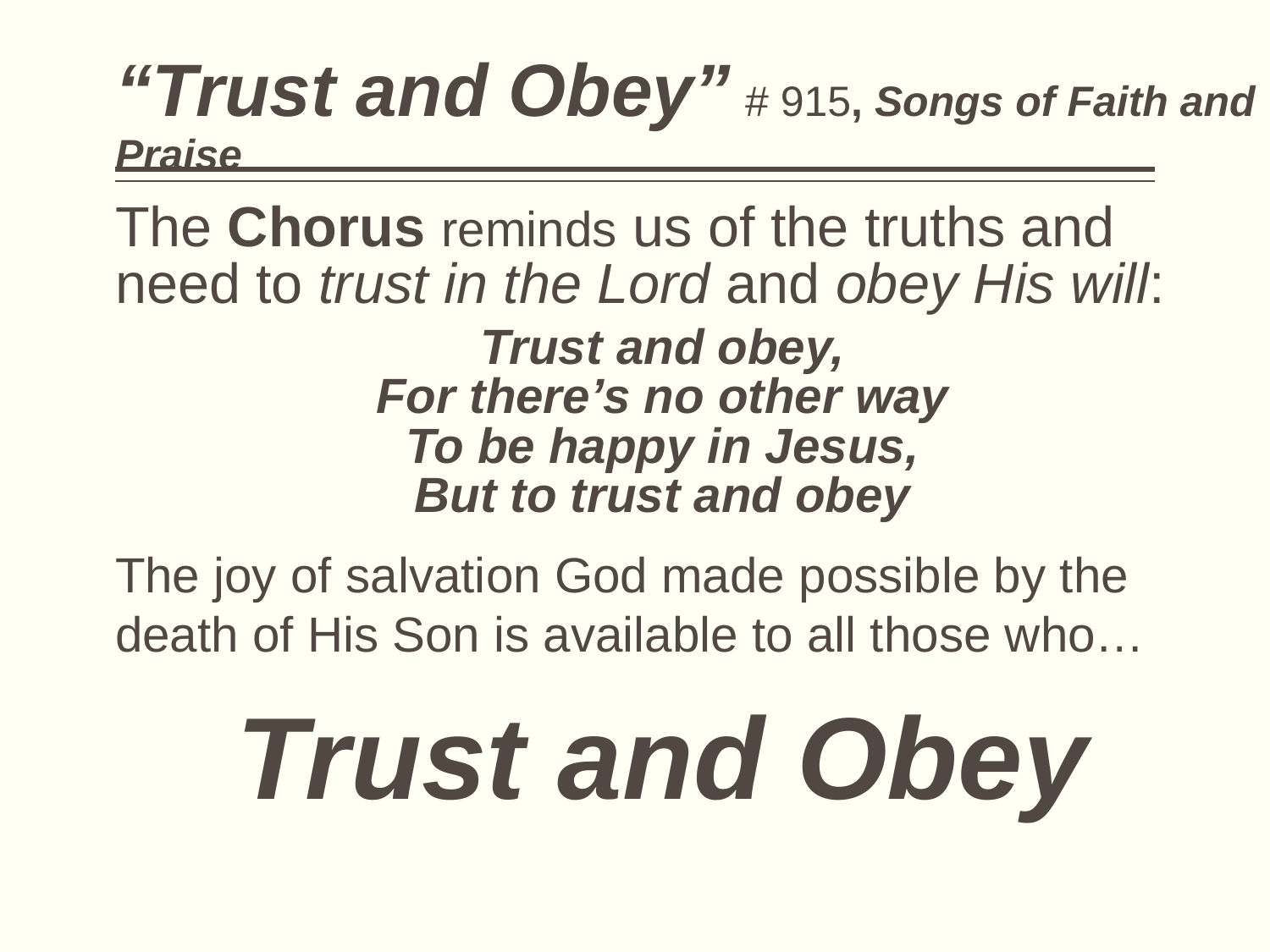

# “Trust and Obey” # 915, Songs of Faith and Praise
The Chorus reminds us of the truths and need to trust in the Lord and obey His will:
Trust and obey,
For there’s no other way
To be happy in Jesus,
But to trust and obey
The joy of salvation God made possible by the death of His Son is available to all those who…
Trust and Obey